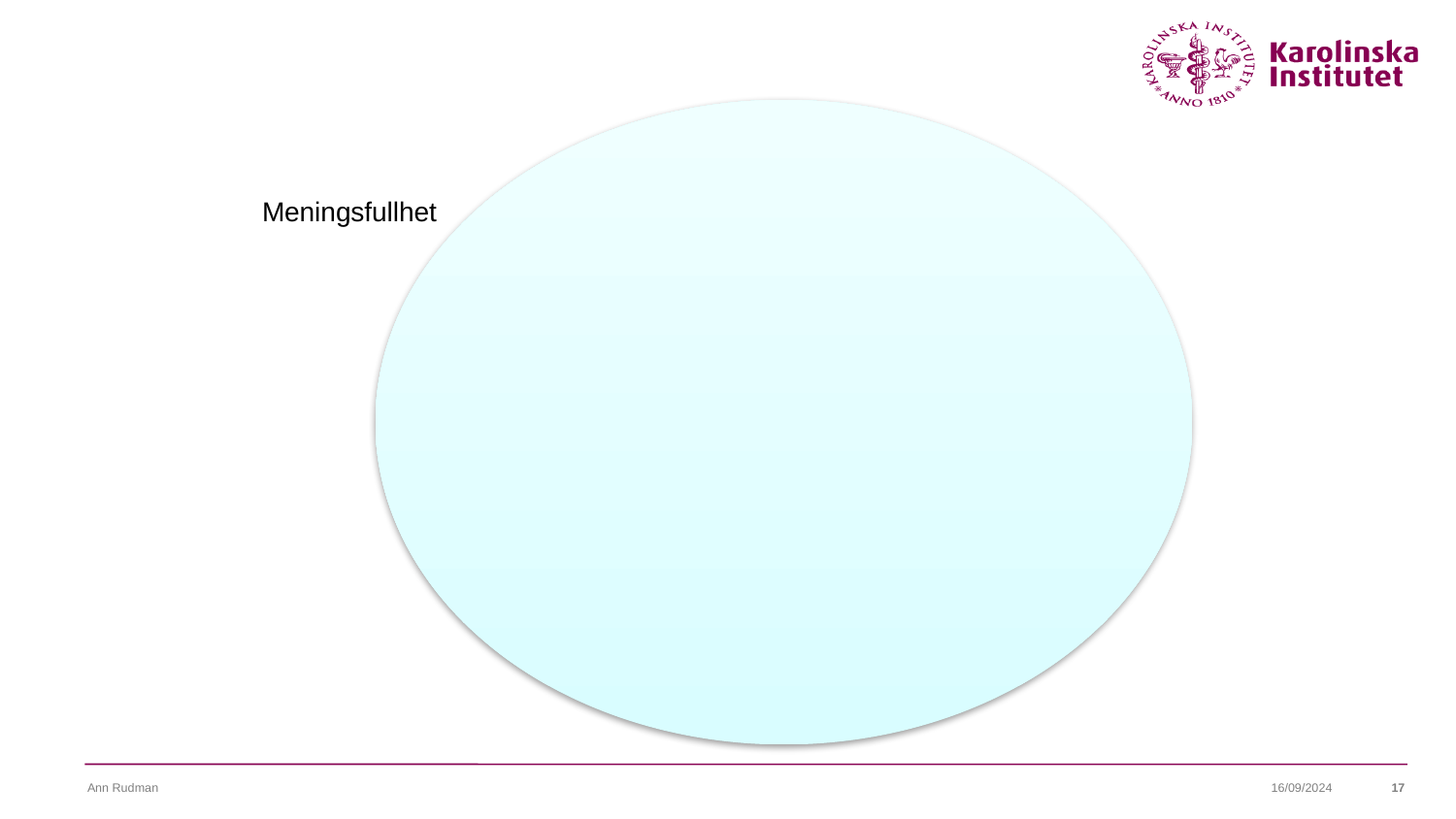

Göra skillnad
Att hjälpa o underlätta för patienterna
Hjälpa människor
Kunna hjälpa/göra skillnad
Inspiration av kollegor och patienter
Att få möjlighet att hjälpa andra människor och att göra ”gott” för dem
Ha meningsfullt jobb
Att hjälpa patienterna
Ser fram emot att göra skillnad för någon
Meningsfullt arbete
Meningsfullt
Rädda liv
Att vara betydelsefull
Få vara på plats och hjälpa
Tacksamhet för det arbete man utför
Göra något betydelsefullt
Känna sig behövd

Meningsfullhet
Ann Rudman
16/09/2024
17